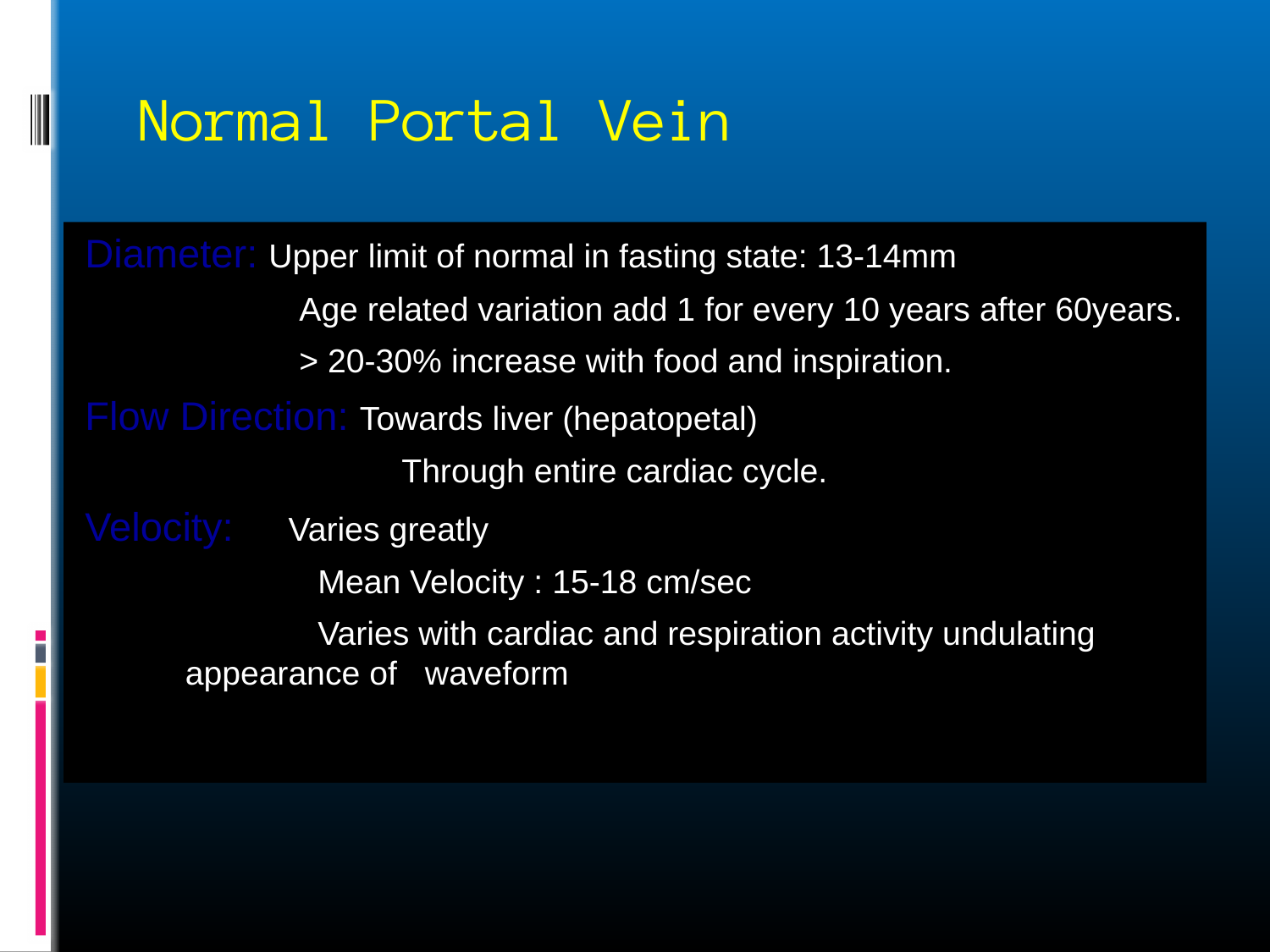

# Normal Portal Vein
Diameter: Upper limit of normal in fasting state: 13-14mm
                       Age related variation add 1 for every 10 years after 60years.
                       > 20-30% increase with food and inspiration.
Flow Direction: Towards liver (hepatopetal)
                                  Through entire cardiac cycle.
Velocity:     Varies greatly
                         Mean Velocity : 15-18 cm/sec
                         Varies with cardiac and respiration activity undulating                 appearance of   waveform